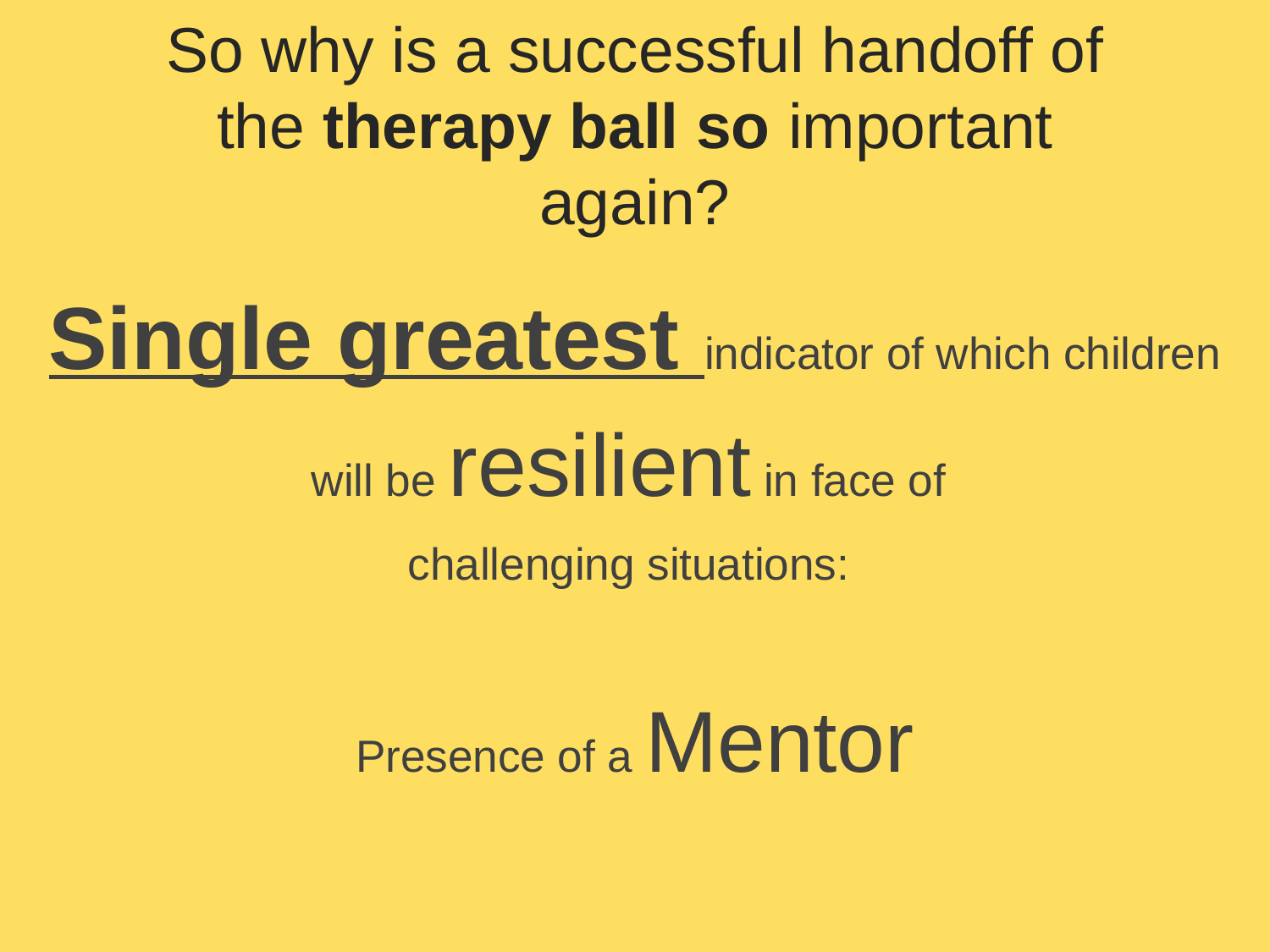

# So why is a successful handoff of the therapy ball so important again?

Single greatest indicator of which children
will be resilient in face of
challenging situations:

Presence of a Mentor